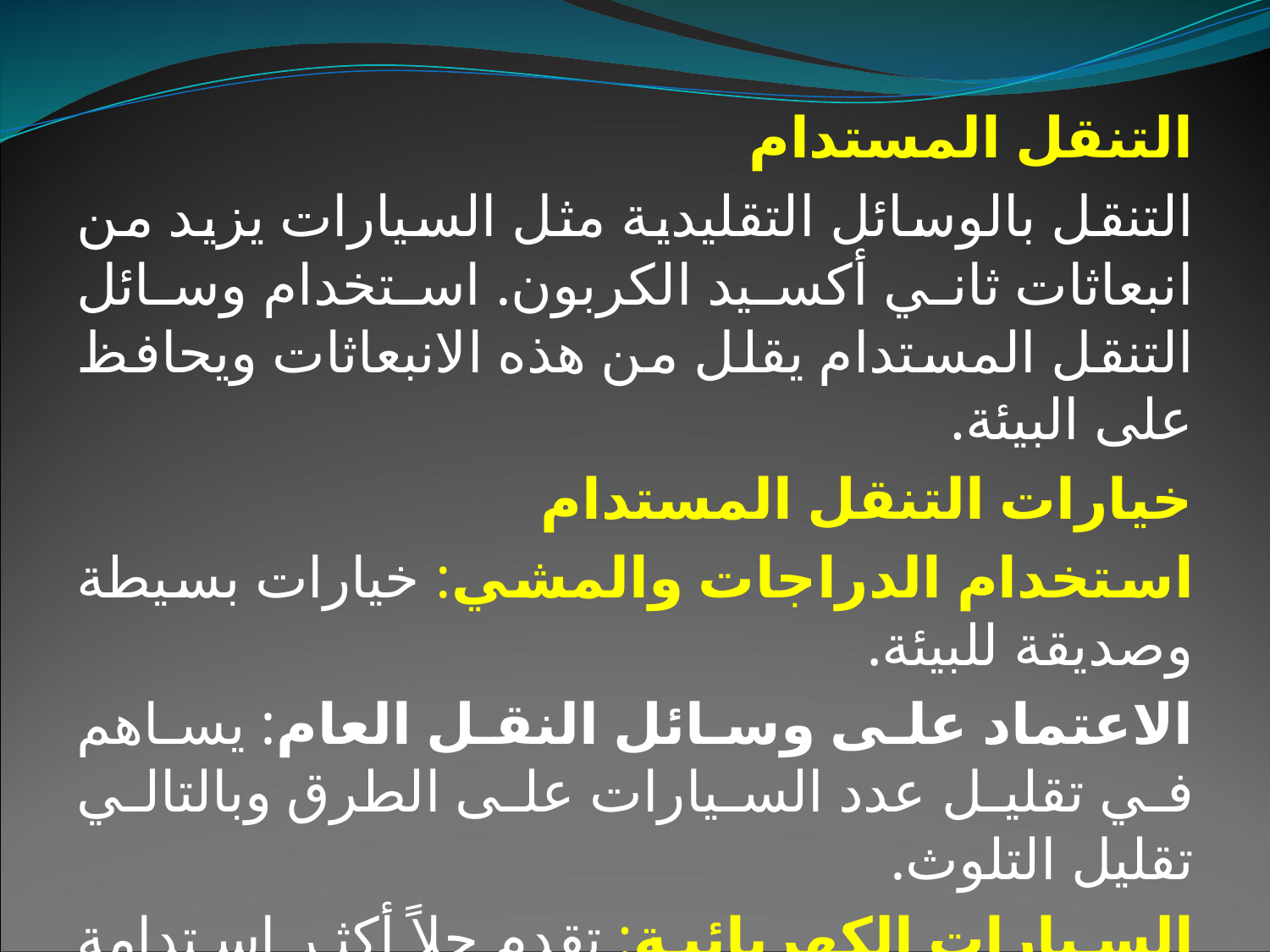

التنقل المستدام
التنقل بالوسائل التقليدية مثل السيارات يزيد من انبعاثات ثاني أكسيد الكربون. استخدام وسائل التنقل المستدام يقلل من هذه الانبعاثات ويحافظ على البيئة.
خيارات التنقل المستدام
استخدام الدراجات والمشي: خيارات بسيطة وصديقة للبيئة.
الاعتماد على وسائل النقل العام: يساهم في تقليل عدد السيارات على الطرق وبالتالي تقليل التلوث.
السيارات الكهربائية: تقدم حلاً أكثر استدامة لأنها لا تنتج انبعاثات ضارة مثل السيارات التي تعمل بالوقود الأحفوري.